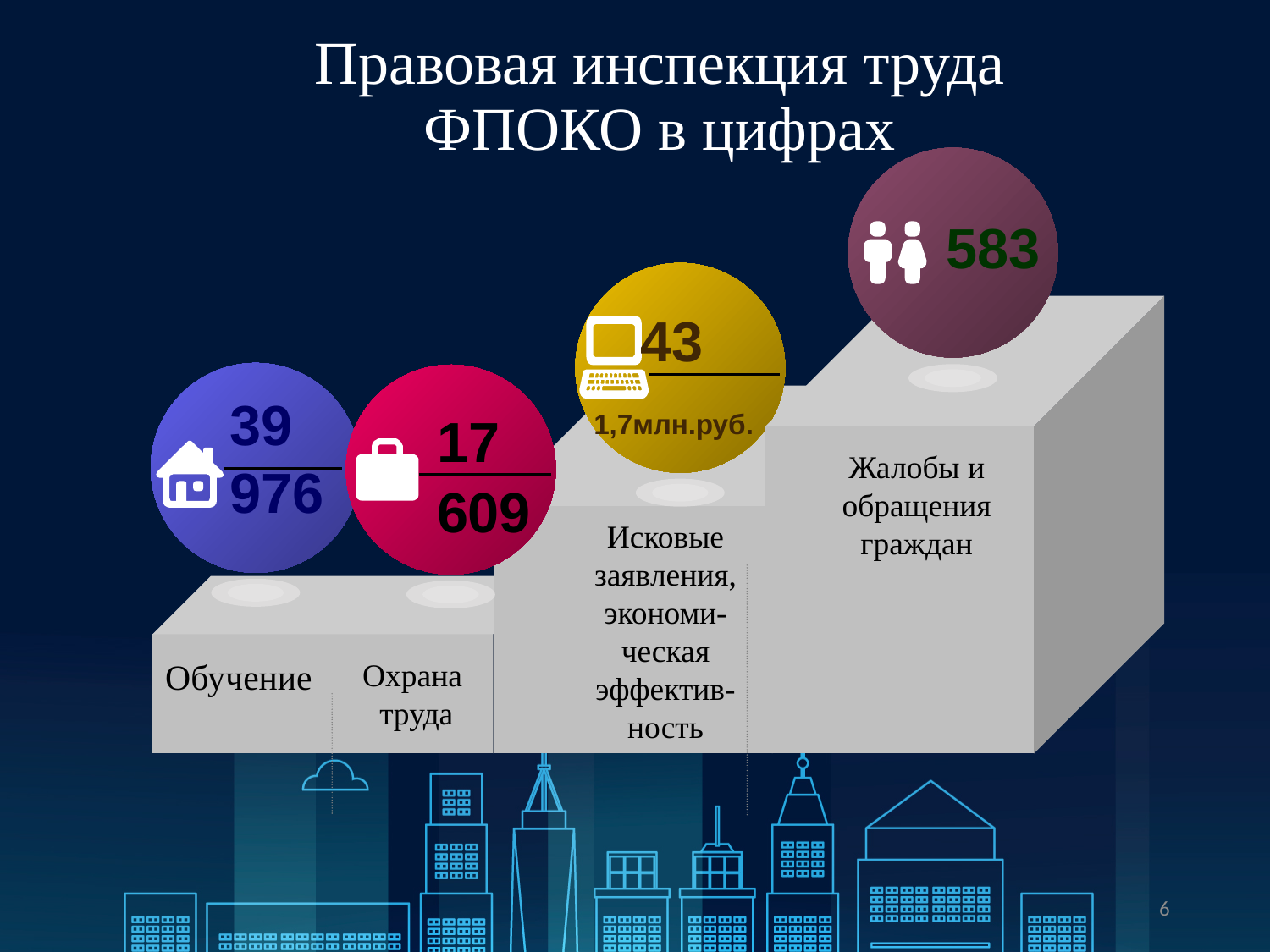

Правовая инспекция труда
ФПОКО в цифрах

583

   43

1,7млн.руб.

39
976

  17
609

Жалобы и обращения граждан
Исковые заявления, экономи-ческая эффектив-ность

Обучение
Охрана
труда

6